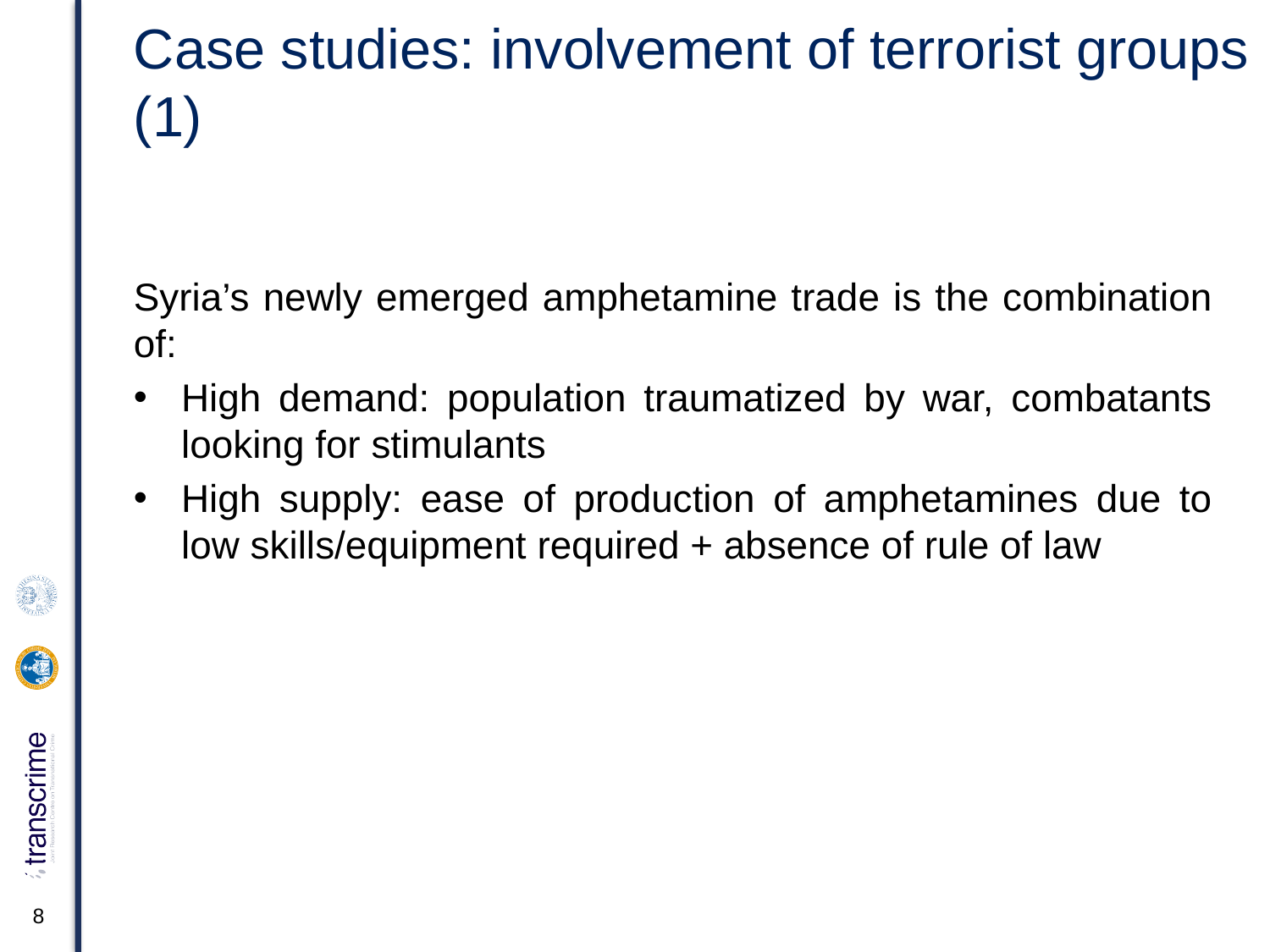

Case studies: involvement of terrorist groups (1)
Syria’s newly emerged amphetamine trade is the combination of:
High demand: population traumatized by war, combatants looking for stimulants
High supply: ease of production of amphetamines due to low skills/equipment required + absence of rule of law
8